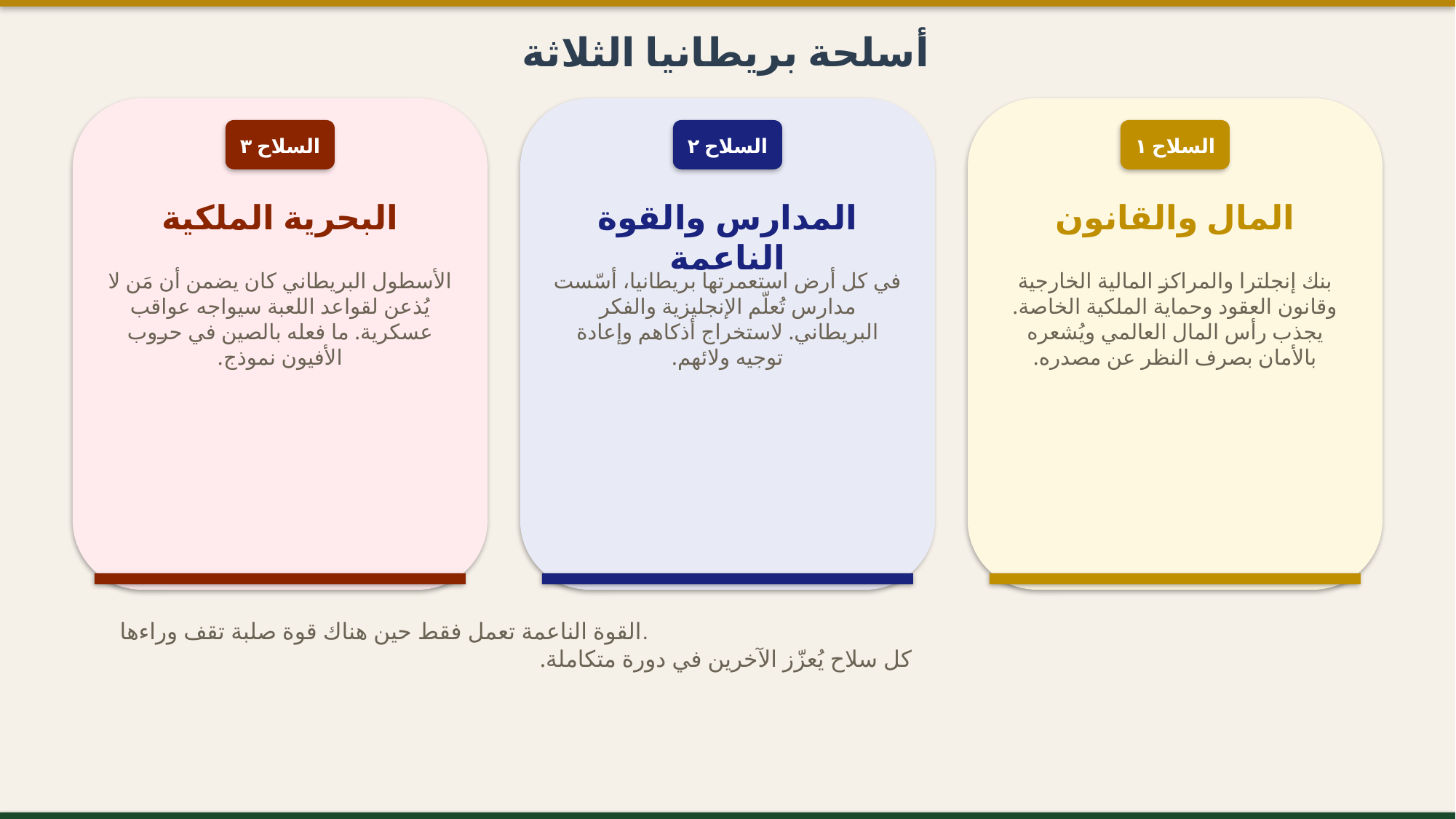

أسلحة بريطانيا الثلاثة

السلاح ٣
السلاح ٢
السلاح ١
البحرية الملكية
المدارس والقوة الناعمة
المال والقانون
الأسطول البريطاني كان يضمن أن مَن لا يُذعن لقواعد اللعبة سيواجه عواقب عسكرية. ما فعله بالصين في حروب الأفيون نموذج.
في كل أرض استعمرتها بريطانيا، أسّست مدارس تُعلّم الإنجليزية والفكر البريطاني. لاستخراج أذكاهم وإعادة توجيه ولائهم.
بنك إنجلترا والمراكز المالية الخارجية وقانون العقود وحماية الملكية الخاصة. يجذب رأس المال العالمي ويُشعره بالأمان بصرف النظر عن مصدره.

القوة الناعمة تعمل فقط حين هناك قوة صلبة تقف وراءها.
كل سلاح يُعزّز الآخرين في دورة متكاملة.